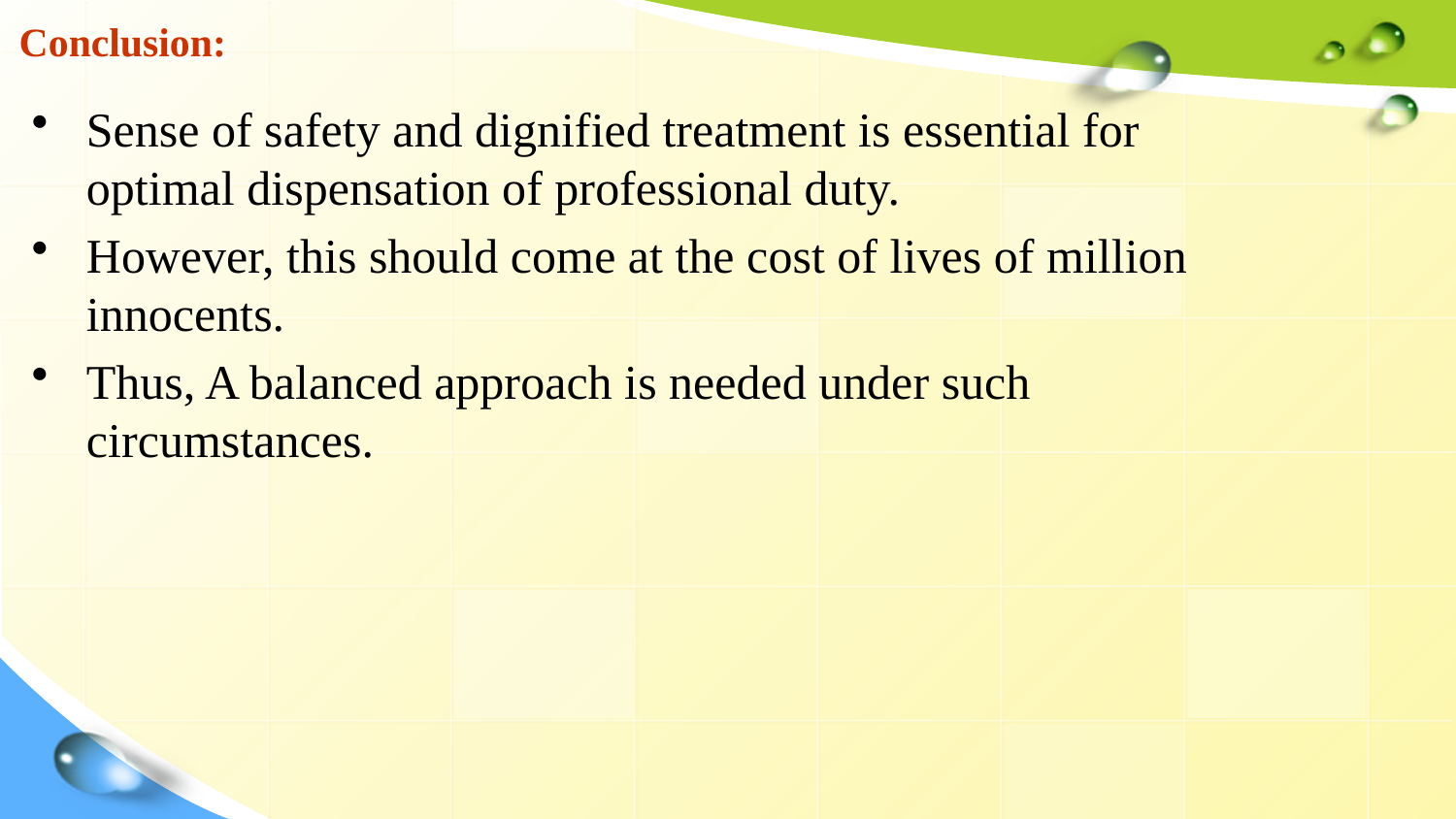

# Conclusion:
Sense of safety and dignified treatment is essential for optimal dispensation of professional duty.
However, this should come at the cost of lives of million innocents.
Thus, A balanced approach is needed under such circumstances.